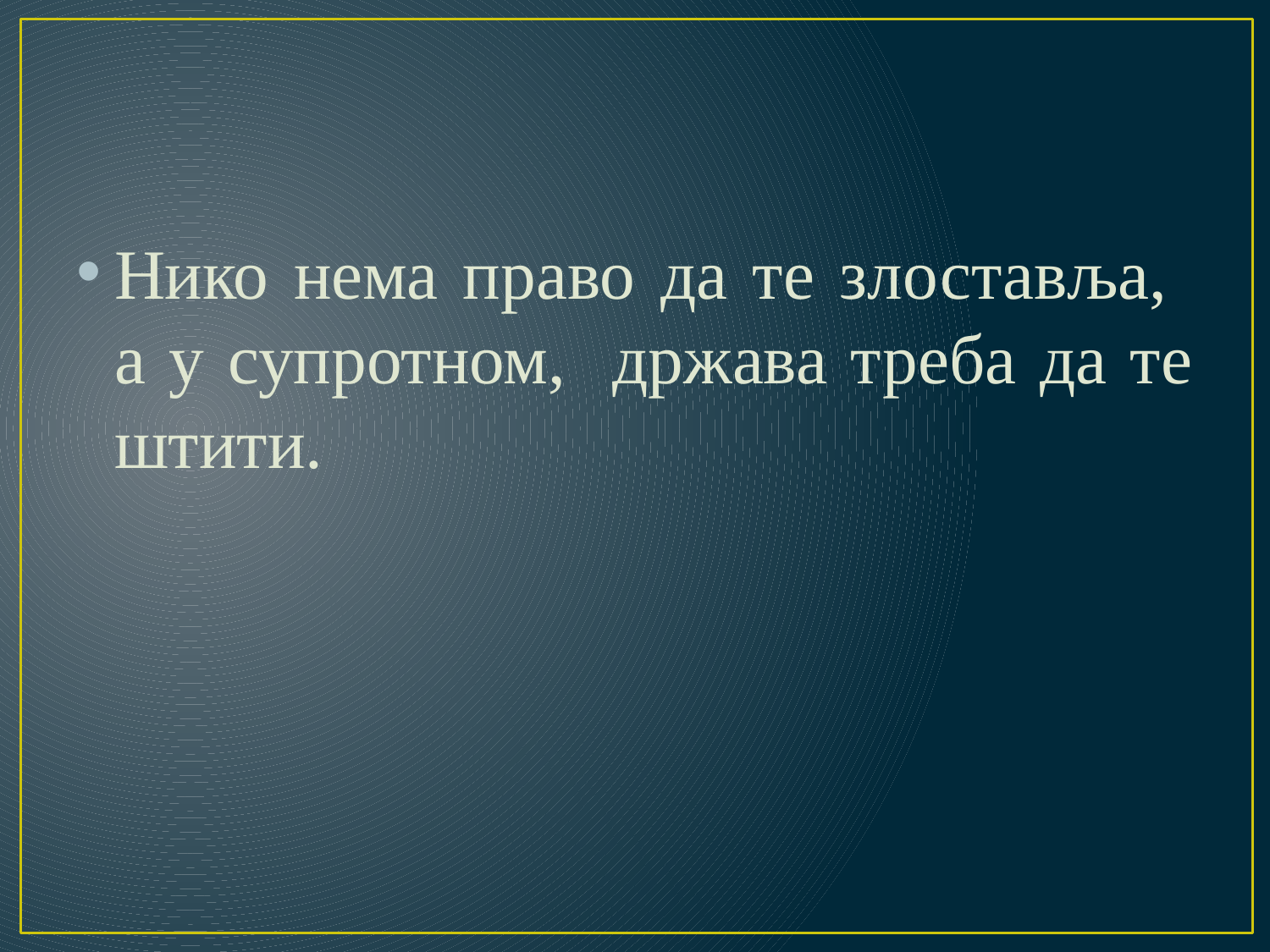

#
Нико нема право да те злоставља,  а у супротном,  држава треба да те штити.